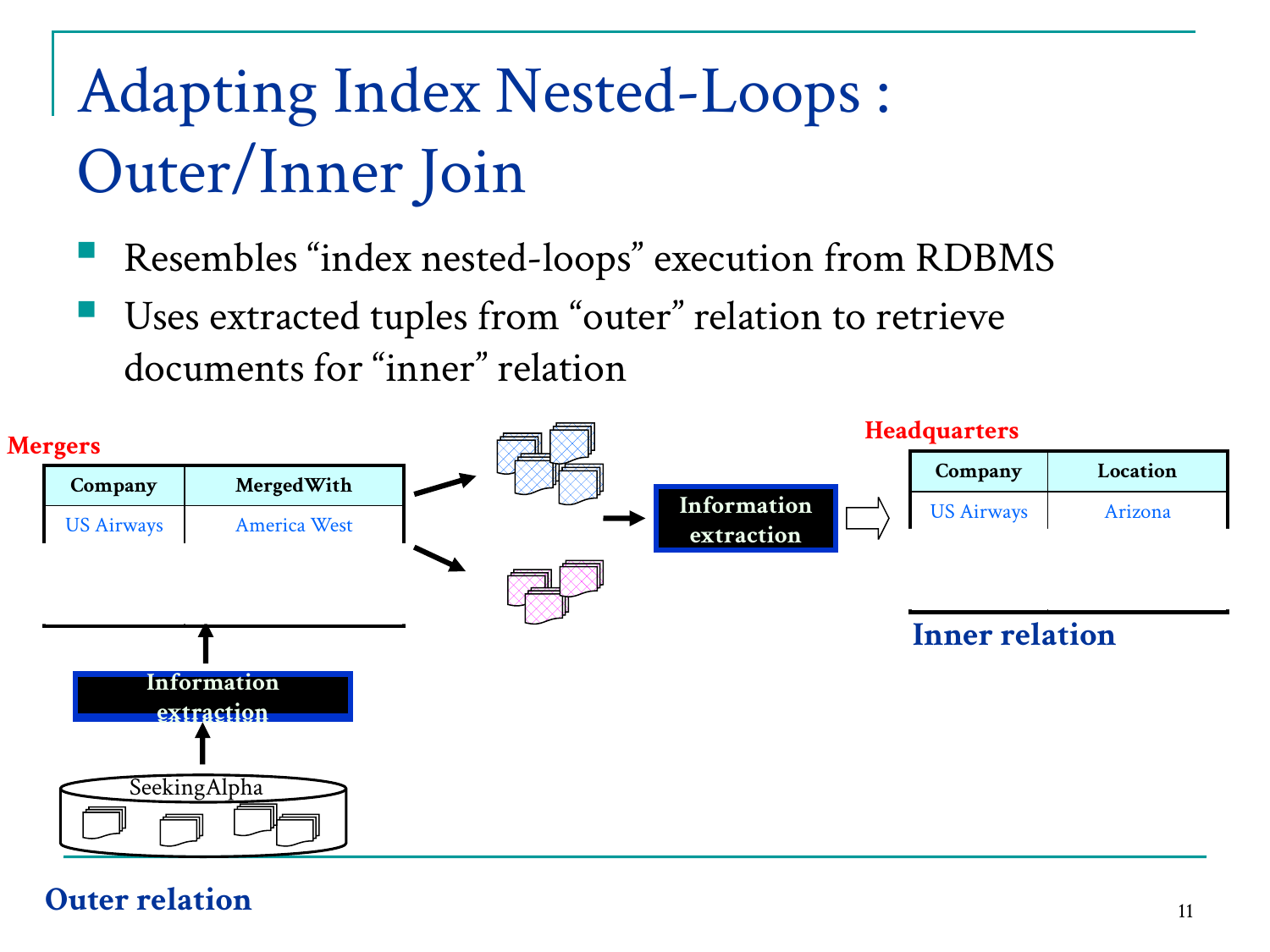

# Adapting Index Nested-Loops : Outer/Inner Join
Resembles “index nested-loops” execution from RDBMS
Uses extracted tuples from “outer” relation to retrieve documents for “inner” relation
Headquarters

Mergers
| Company | Location |
| --- | --- |
| US Airways | Arizona |
| AOL | Virginia |
| IBM | Armonk |
| Company | MergedWith |
| --- | --- |
| US Airways | America West |
| AOL | Time Warner Inc. |
| IBM | News Corp. |

Information extraction

Inner relation

Information extraction
Information extraction

SeekingAlpha

11
Outer relation